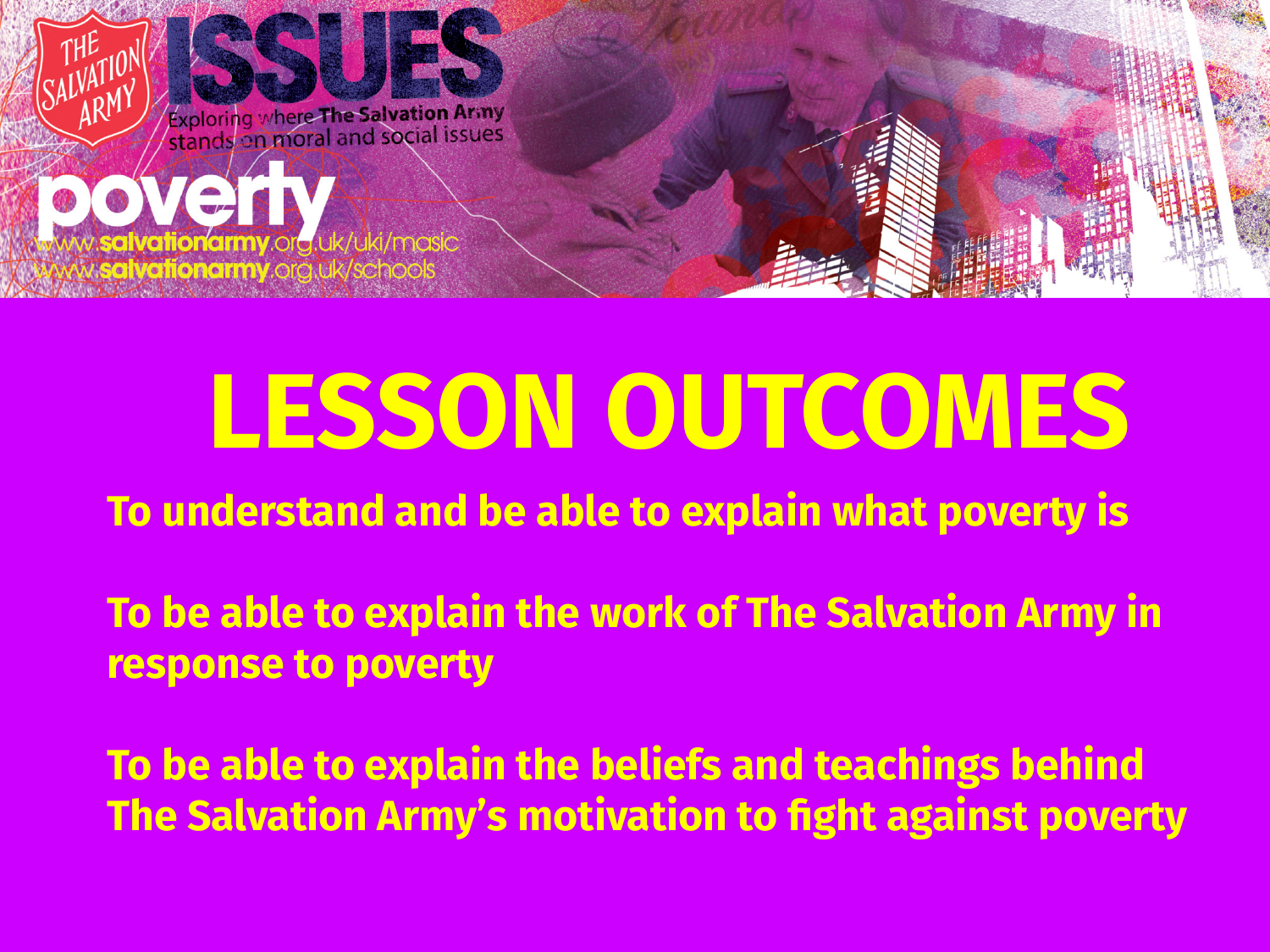

LESSON OUTCOMES
To understand and be able to explain what poverty is

To be able to explain the work of The Salvation Army in response to poverty

To be able to explain the beliefs and teachings behind The Salvation Army’s motivation to fight against poverty